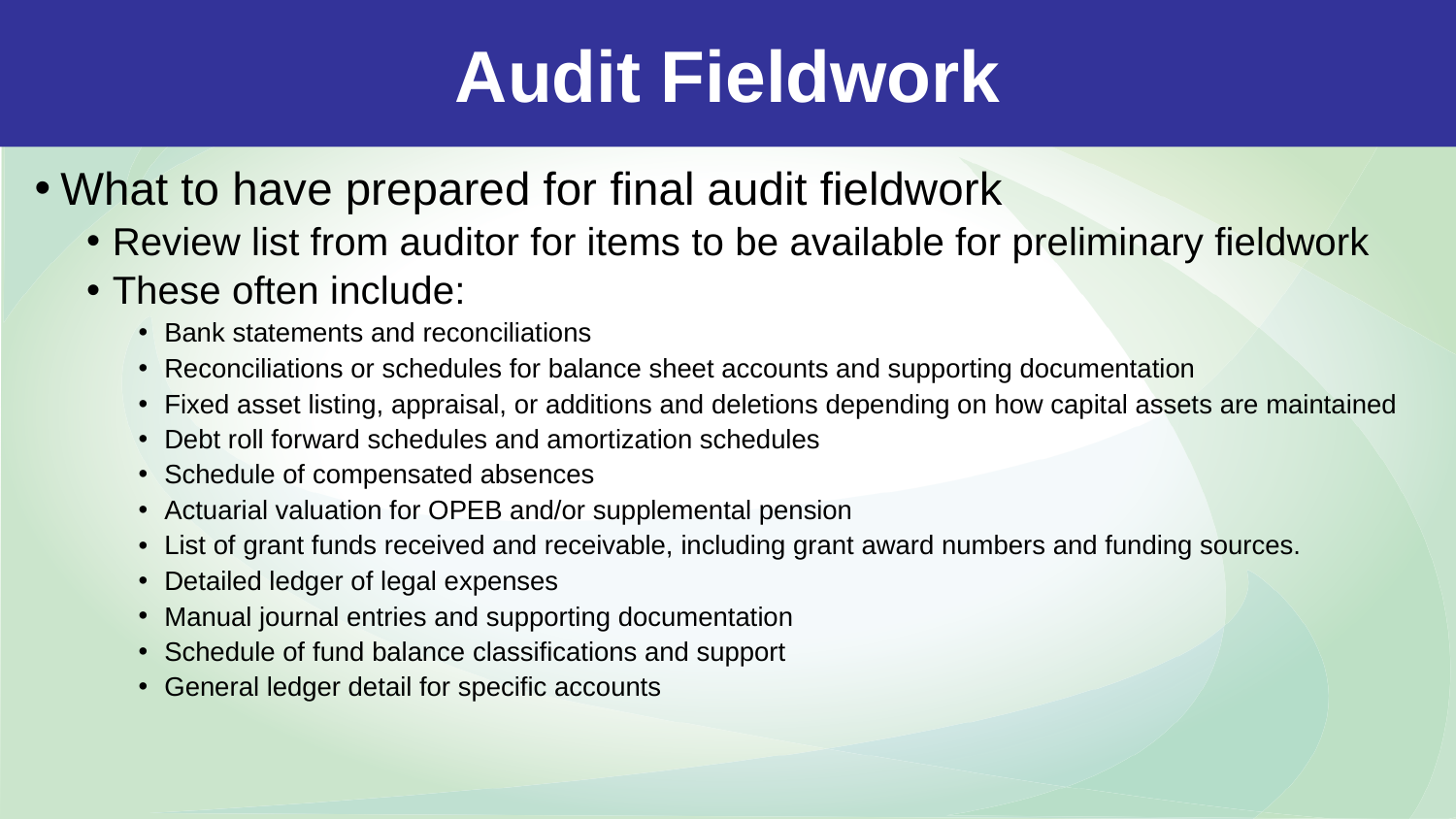

Audit Fieldwork
What to have prepared for final audit fieldwork
Review list from auditor for items to be available for preliminary fieldwork
These often include:
Bank statements and reconciliations
Reconciliations or schedules for balance sheet accounts and supporting documentation
Fixed asset listing, appraisal, or additions and deletions depending on how capital assets are maintained
Debt roll forward schedules and amortization schedules
Schedule of compensated absences
Actuarial valuation for OPEB and/or supplemental pension
List of grant funds received and receivable, including grant award numbers and funding sources.
Detailed ledger of legal expenses
Manual journal entries and supporting documentation
Schedule of fund balance classifications and support
General ledger detail for specific accounts